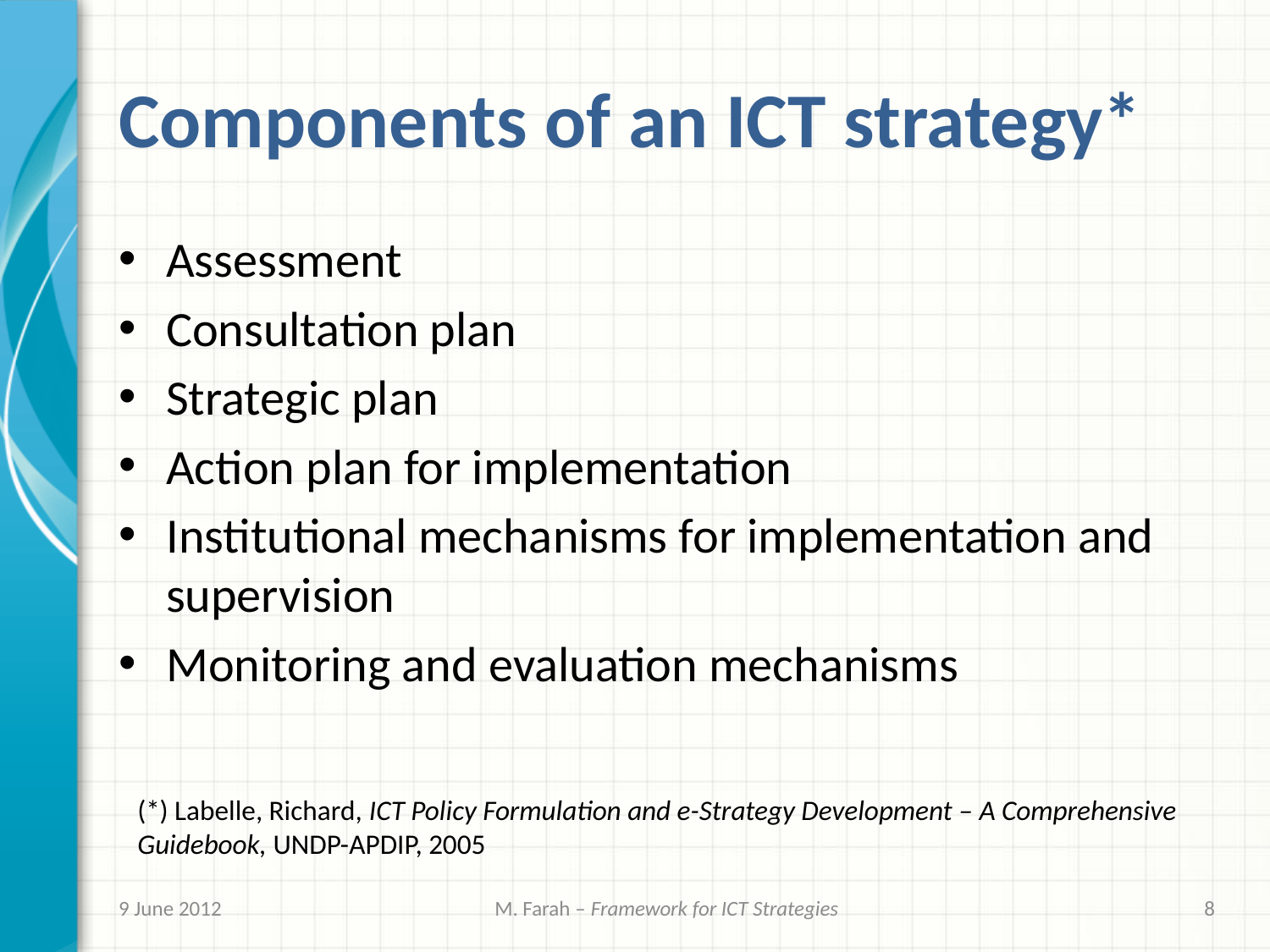

# Components of an ICT strategy*
Assessment
Consultation plan
Strategic plan
Action plan for implementation
Institutional mechanisms for implementation and supervision
Monitoring and evaluation mechanisms
(*) Labelle, Richard, ICT Policy Formulation and e-Strategy Development – A Comprehensive Guidebook, UNDP-APDIP, 2005
9 June 2012
M. Farah – Framework for ICT Strategies
8